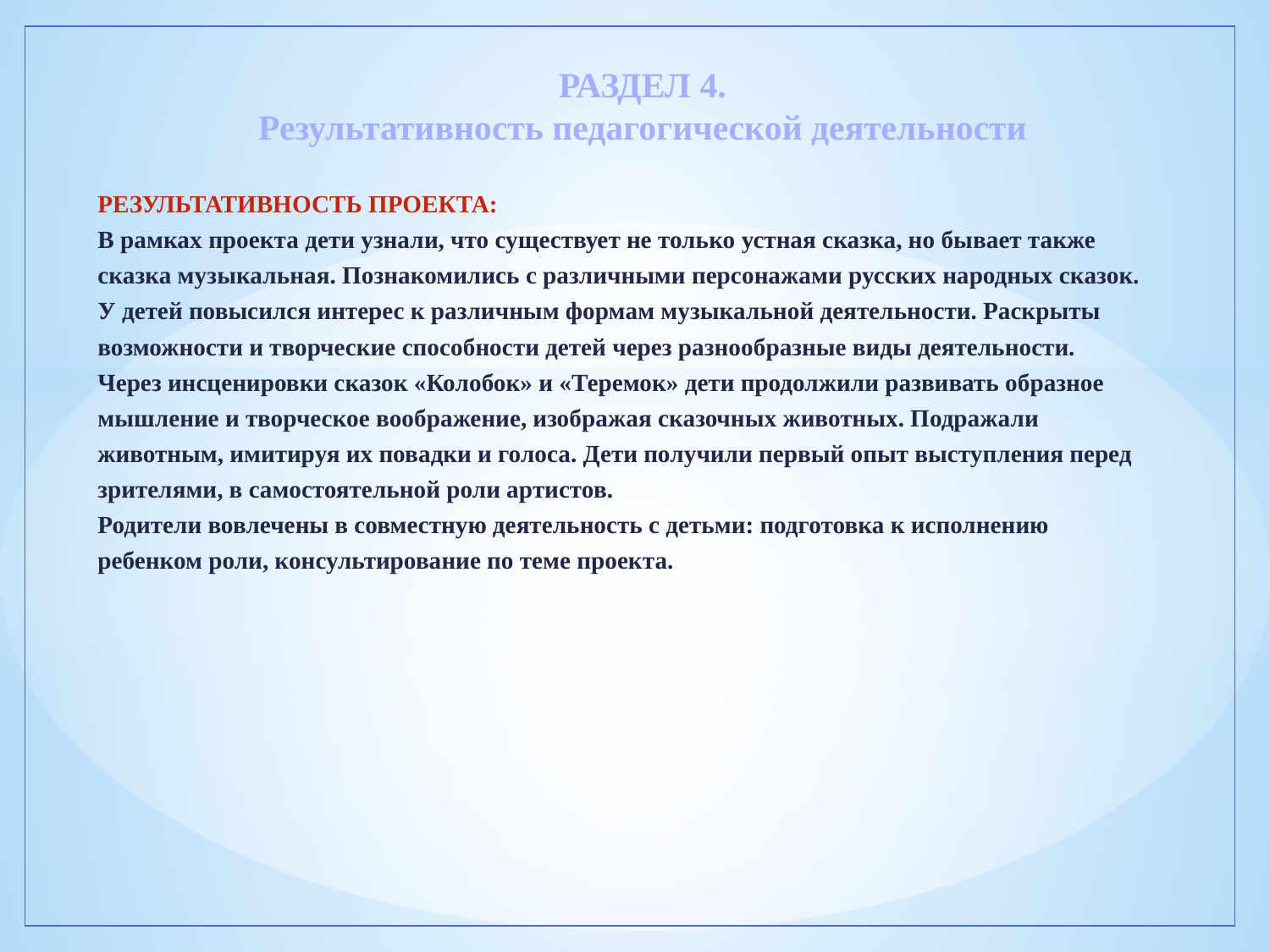

# РАЗДЕЛ 4. Результативность педагогической деятельности
РЕЗУЛЬТАТИВНОСТЬ ПРОЕКТА:
В рамках проекта дети узнали, что существует не только устная сказка, но бывает также
сказка музыкальная. Познакомились с различными персонажами русских народных сказок.
У детей повысился интерес к различным формам музыкальной деятельности. Раскрыты
возможности и творческие способности детей через разнообразные виды деятельности.
Через инсценировки сказок «Колобок» и «Теремок» дети продолжили развивать образное
мышление и творческое воображение, изображая сказочных животных. Подражали
животным, имитируя их повадки и голоса. Дети получили первый опыт выступления перед
зрителями, в самостоятельной роли артистов.
Родители вовлечены в совместную деятельность с детьми: подготовка к исполнению
ребенком роли, консультирование по теме проекта.